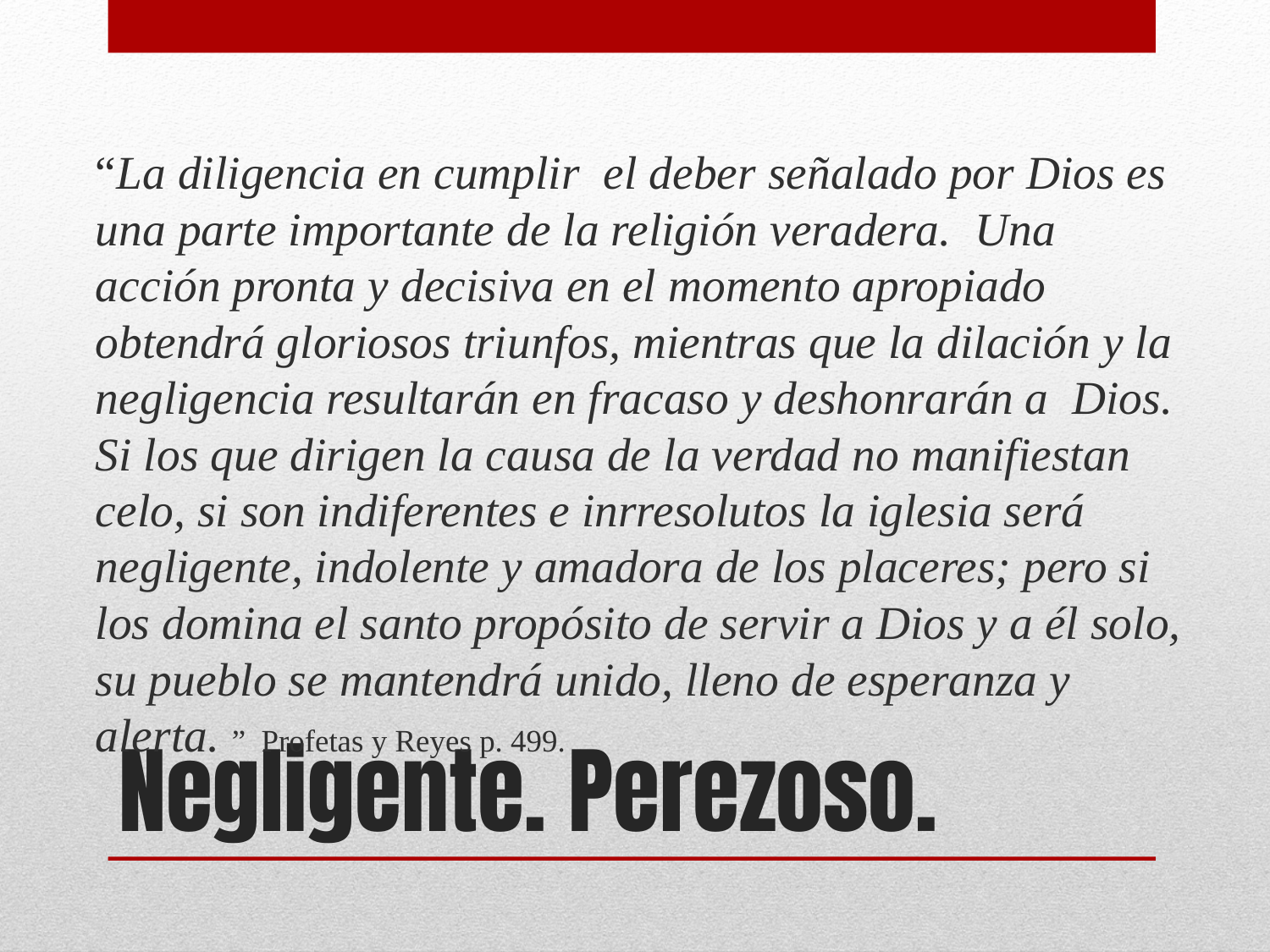

“La diligencia en cumplir  el deber señalado por Dios es una parte importante de la religión veradera.  Una acción pronta y decisiva en el momento apropiado obtendrá gloriosos triunfos, mientras que la dilación y la negligencia resultarán en fracaso y deshonrarán a  Dios. Si los que dirigen la causa de la verdad no manifiestan celo, si son indiferentes e inrresolutos la iglesia será negligente, indolente y amadora de los placeres; pero si los domina el santo propósito de servir a Dios y a él solo, su pueblo se mantendrá unido, lleno de esperanza y alerta. ”  Profetas y Reyes p. 499.

# Negligente. Perezoso.